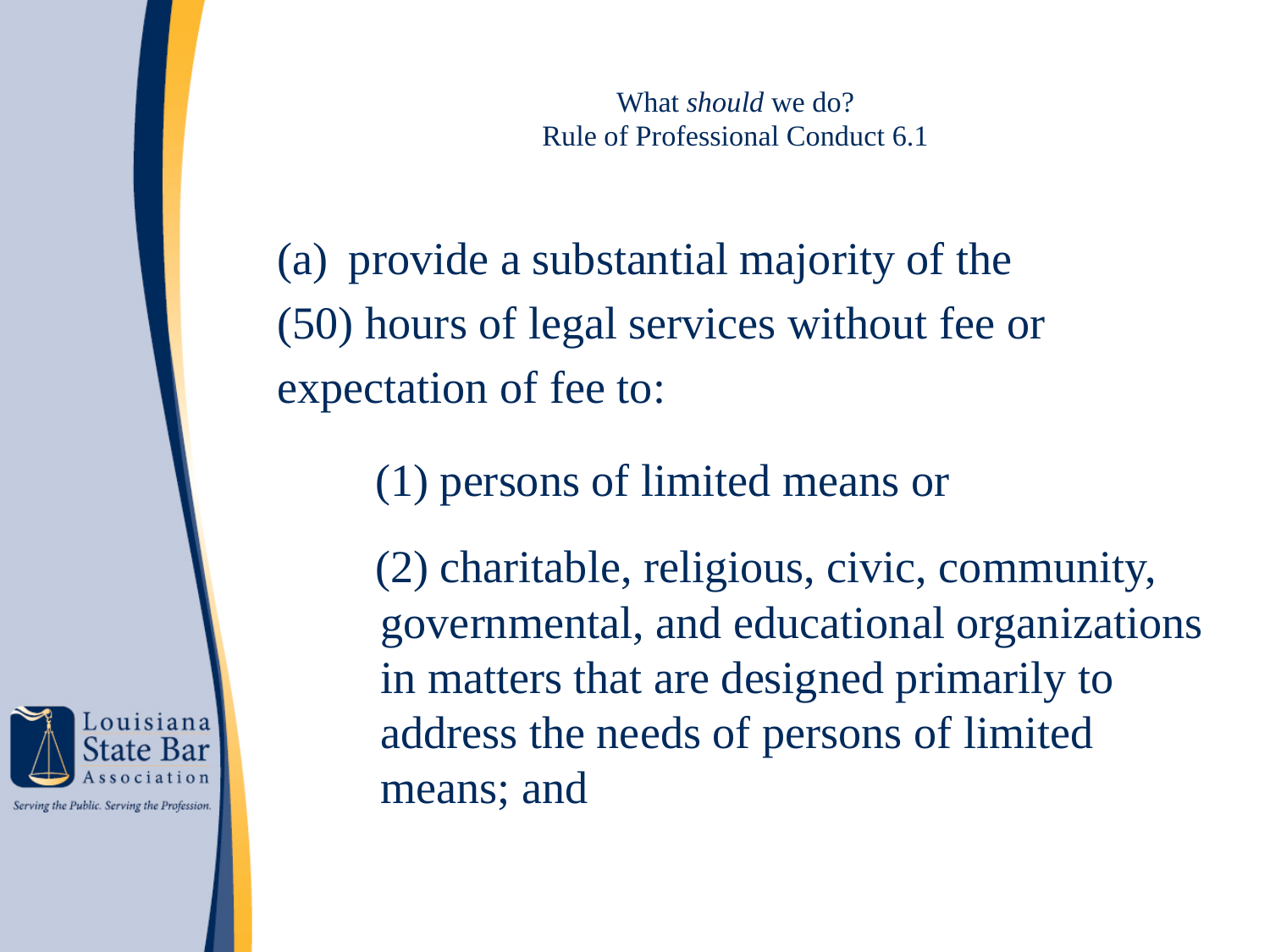

# What should we do? Rule of Professional Conduct 6.1
provide a substantial majority of the
(50) hours of legal services without fee or
expectation of fee to:

   (1) persons of limited means or

   (2) charitable, religious, civic, community, governmental, and educational organizations in matters that are designed primarily to        address the needs of persons of limited means; and